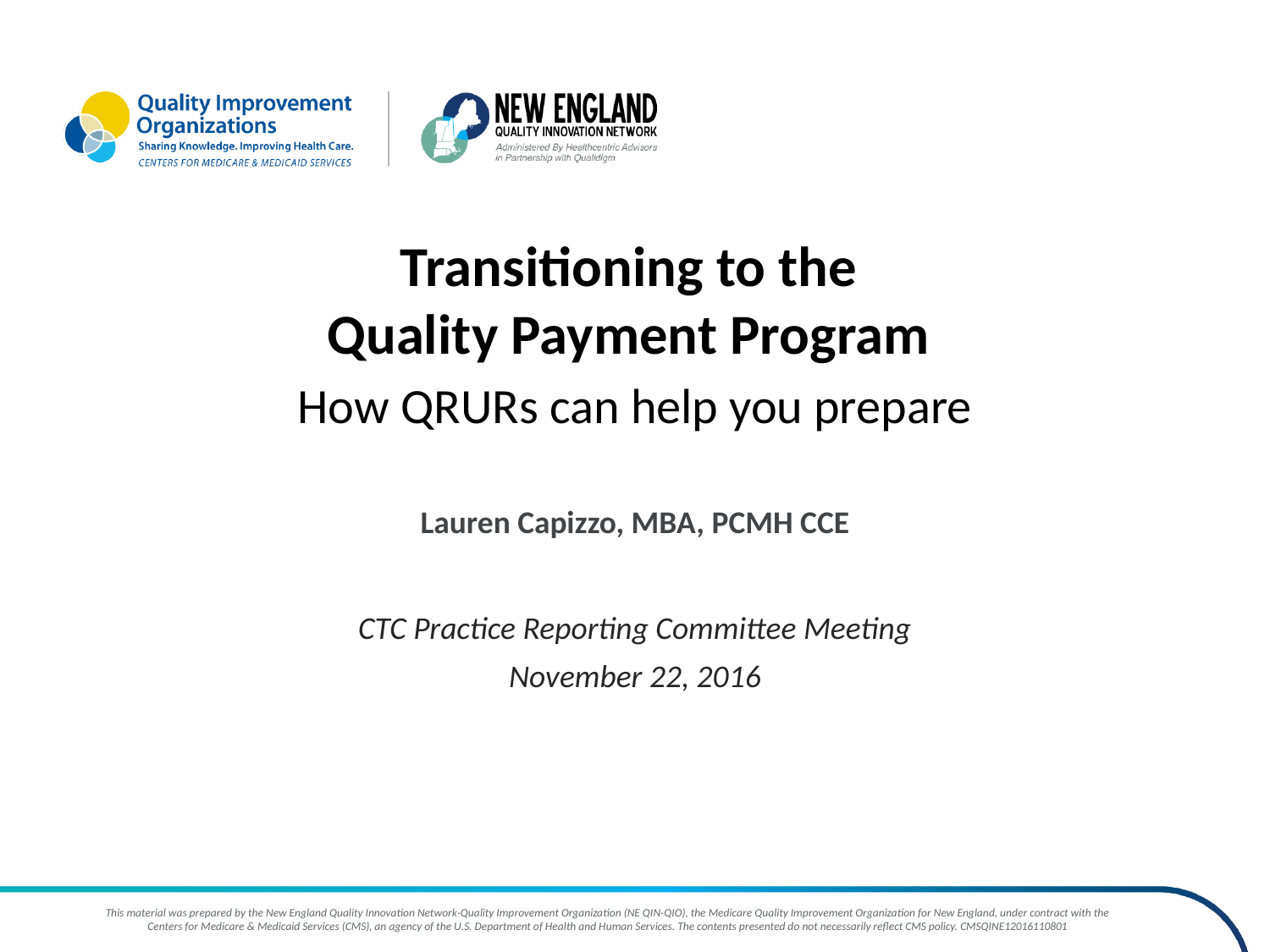

# Transitioning to the Quality Payment Program How QRURs can help you prepare
Lauren Capizzo, MBA, PCMH CCE

CTC Practice Reporting Committee Meeting
November 22, 2016
This material was prepared by the New England Quality Innovation Network-Quality Improvement Organization (NE QIN-QIO), the Medicare Quality Improvement Organization for New England, under contract with the Centers for Medicare & Medicaid Services (CMS), an agency of the U.S. Department of Health and Human Services. The contents presented do not necessarily reflect CMS policy. CMSQINE12016110801